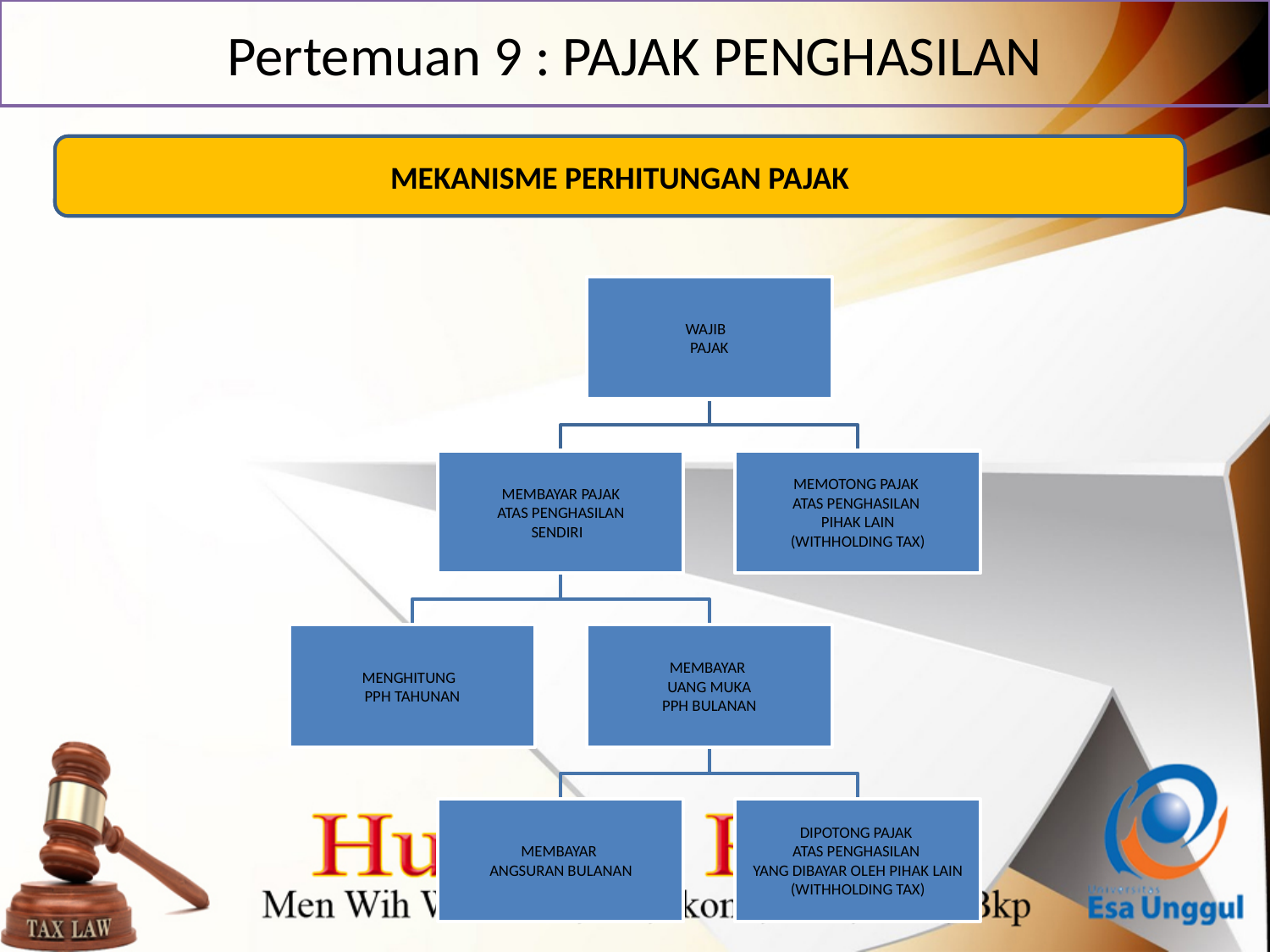

# Pertemuan 9 : PAJAK PENGHASILAN
MEKANISME PERHITUNGAN PAJAK
WAJIB
PAJAK
MEMBAYAR PAJAK
ATAS PENGHASILAN
SENDIRI
MENGHITUNG
PPH TAHUNAN
MEMBAYAR
UANG MUKA
PPH BULANAN
MEMBAYAR
ANGSURAN BULANAN

DIPOTONG PAJAK
ATAS PENGHASILAN
YANG DIBAYAR OLEH PIHAK LAIN
(WITHHOLDING TAX)

MEMOTONG PAJAK
ATAS PENGHASILAN
PIHAK LAIN
(WITHHOLDING TAX)